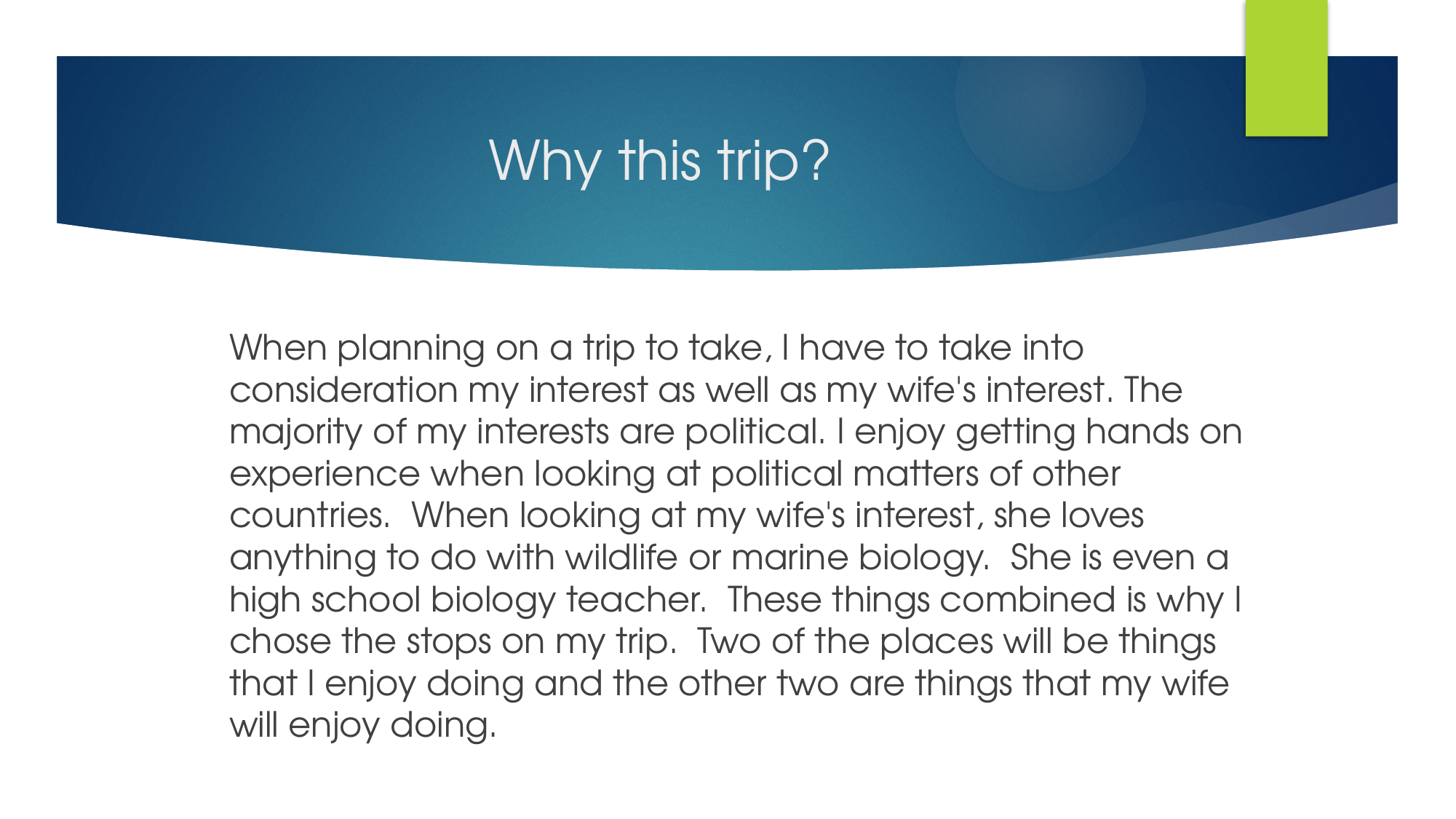

# Why this trip?
When planning on a trip to take, I have to take into consideration my interest as well as my wife's interest. The majority of my interests are political. I enjoy getting hands on experience when looking at political matters of other countries.  When looking at my wife's interest, she loves anything to do with wildlife or marine biology.  She is even a high school biology teacher.  These things combined is why I chose the stops on my trip.  Two of the places will be things that I enjoy doing and the other two are things that my wife will enjoy doing.